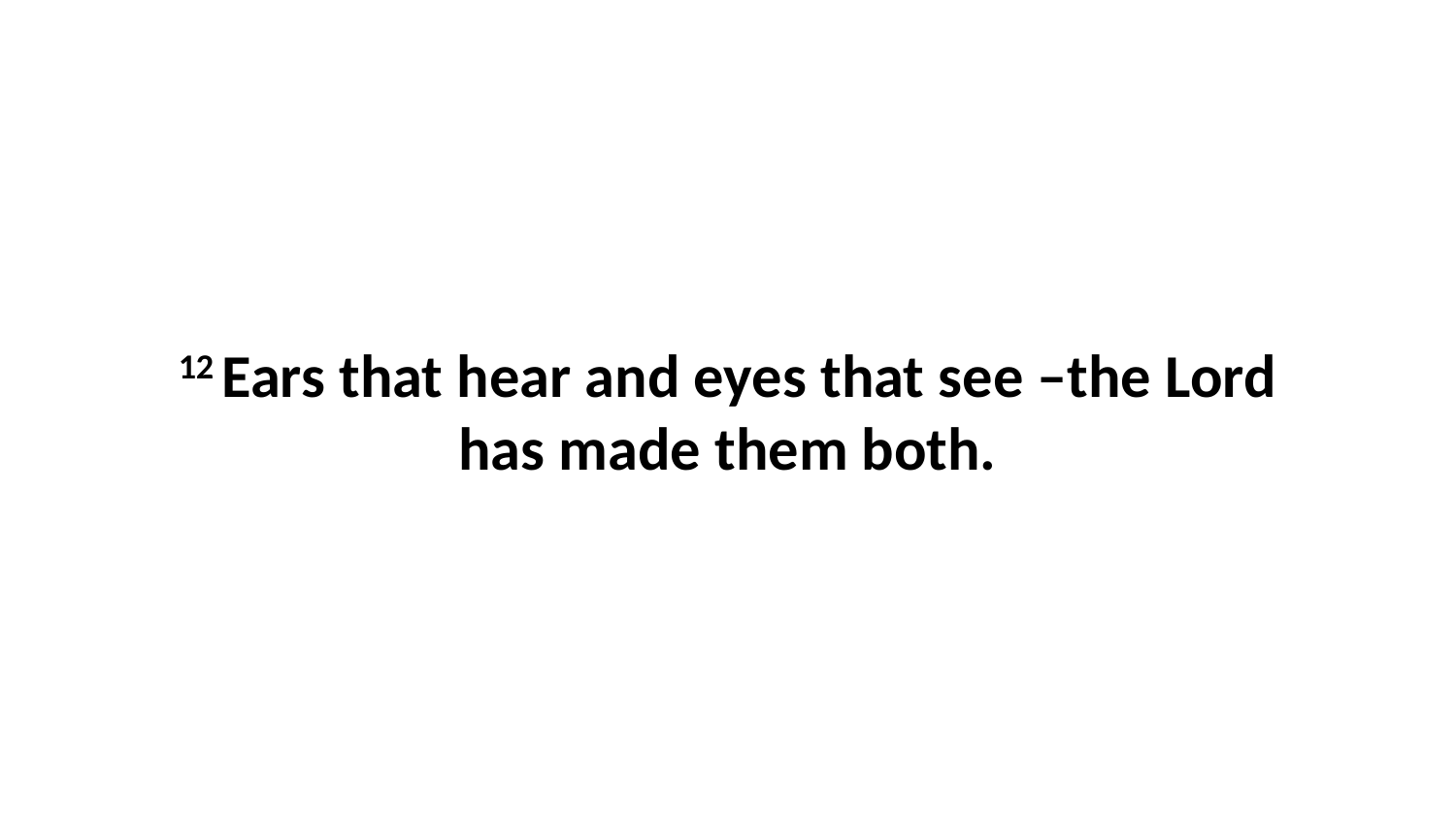

12 Ears that hear and eyes that see –the Lord has made them both.